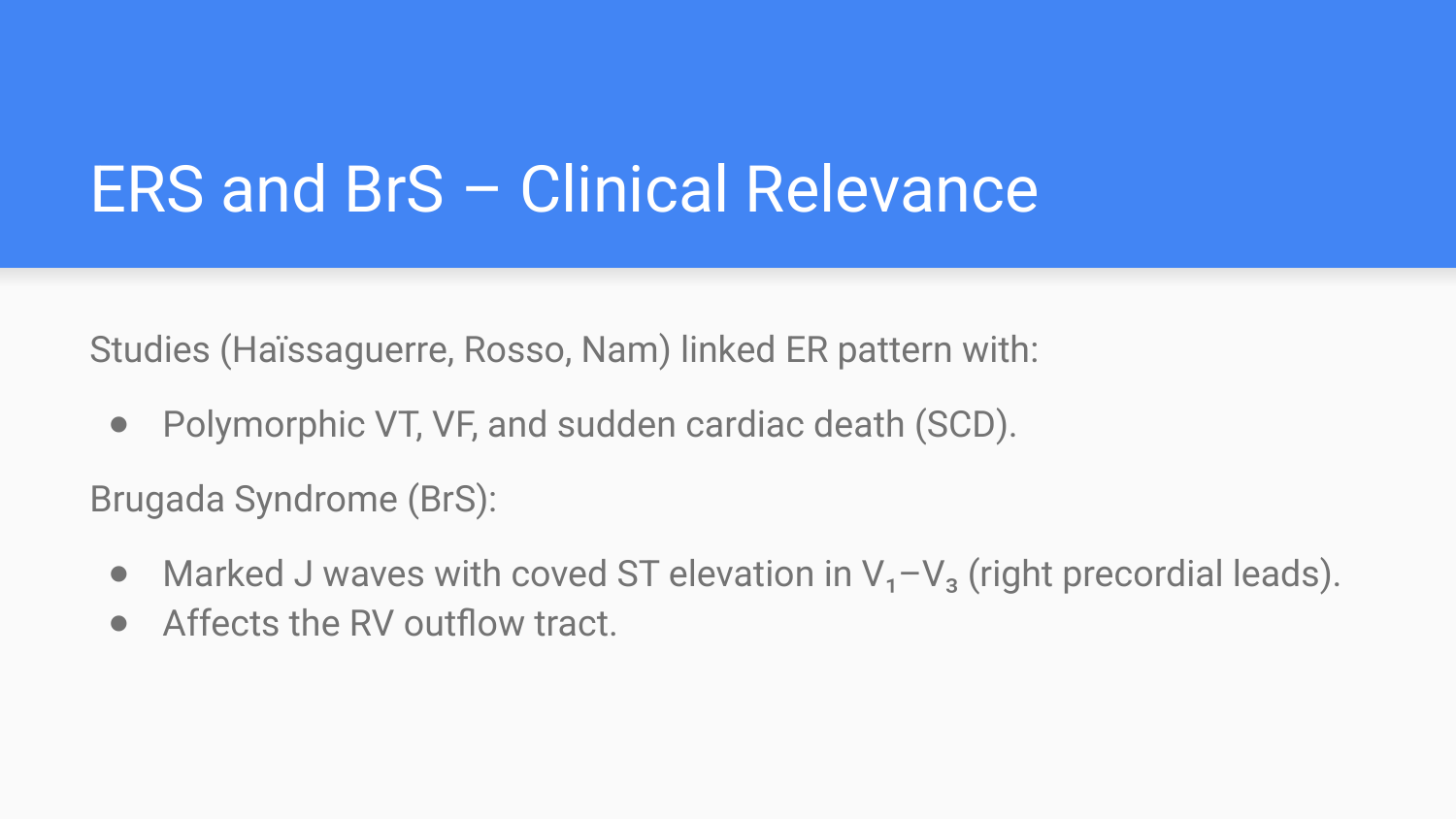

# ERS and BrS – Clinical Relevance
Studies (Haïssaguerre, Rosso, Nam) linked ER pattern with:
Polymorphic VT, VF, and sudden cardiac death (SCD).
Brugada Syndrome (BrS):
Marked J waves with coved ST elevation in V₁–V₃ (right precordial leads).
Affects the RV outflow tract.